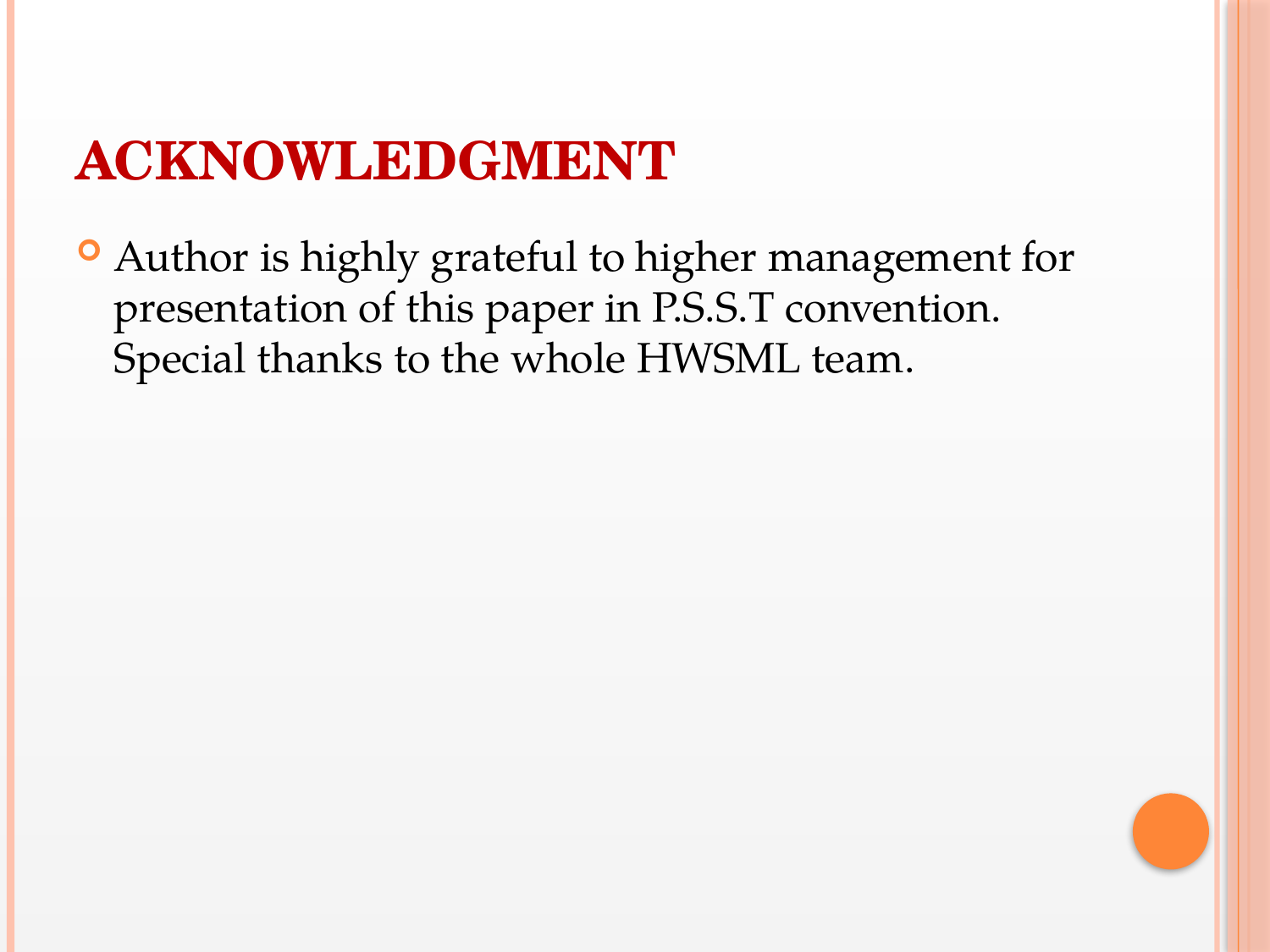

# ACKNOWLEDGMENT
Author is highly grateful to higher management for presentation of this paper in P.S.S.T convention. Special thanks to the whole HWSML team.